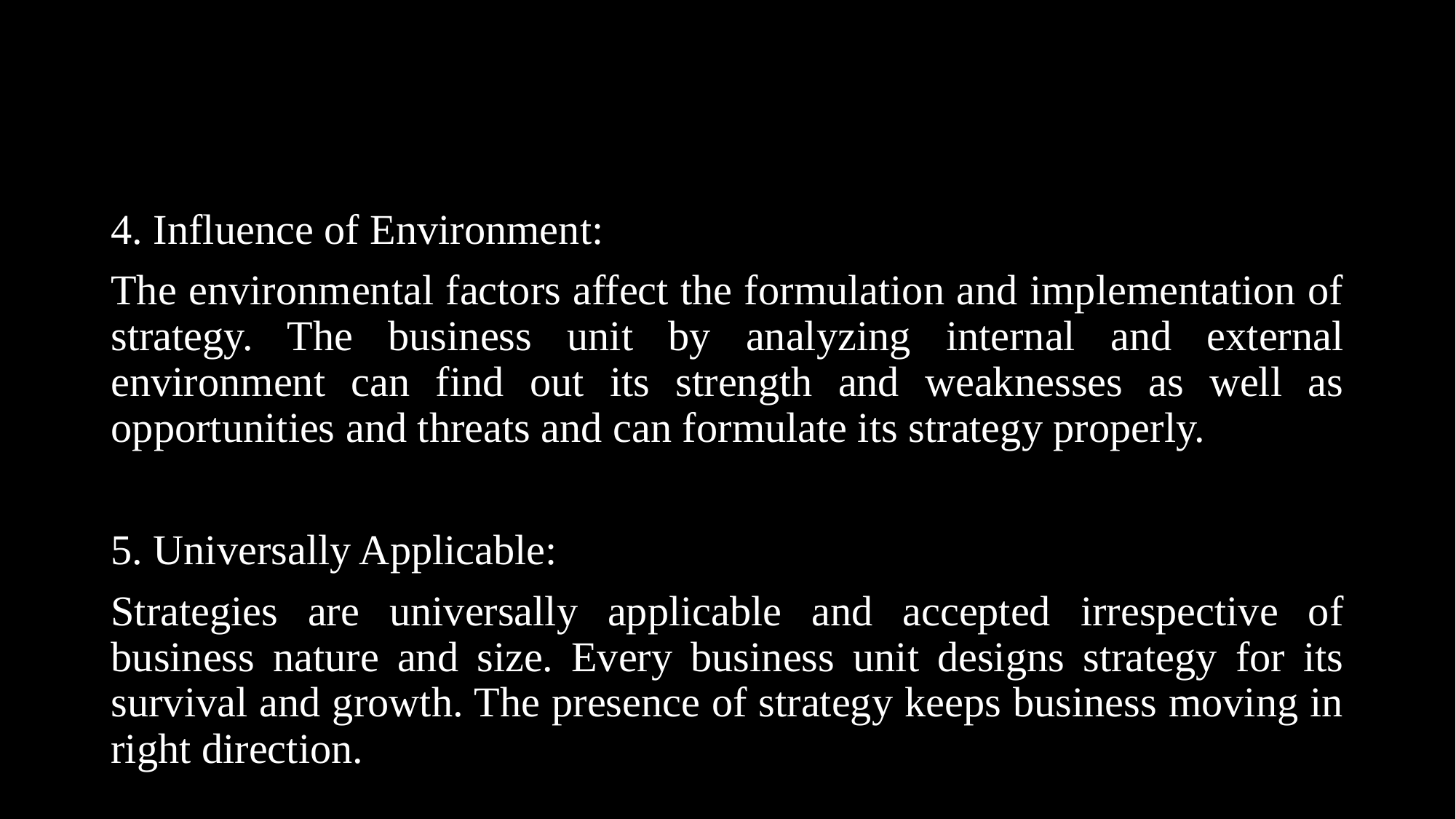

#
4. Influence of Environment:
The environmental factors affect the formulation and implementation of strategy. The business unit by analyzing internal and external environment can find out its strength and weaknesses as well as opportunities and threats and can formulate its strategy properly.

5. Universally Applicable:
Strategies are universally applicable and accepted irrespective of business nature and size. Every business unit designs strategy for its survival and growth. The presence of strategy keeps business moving in right direction.